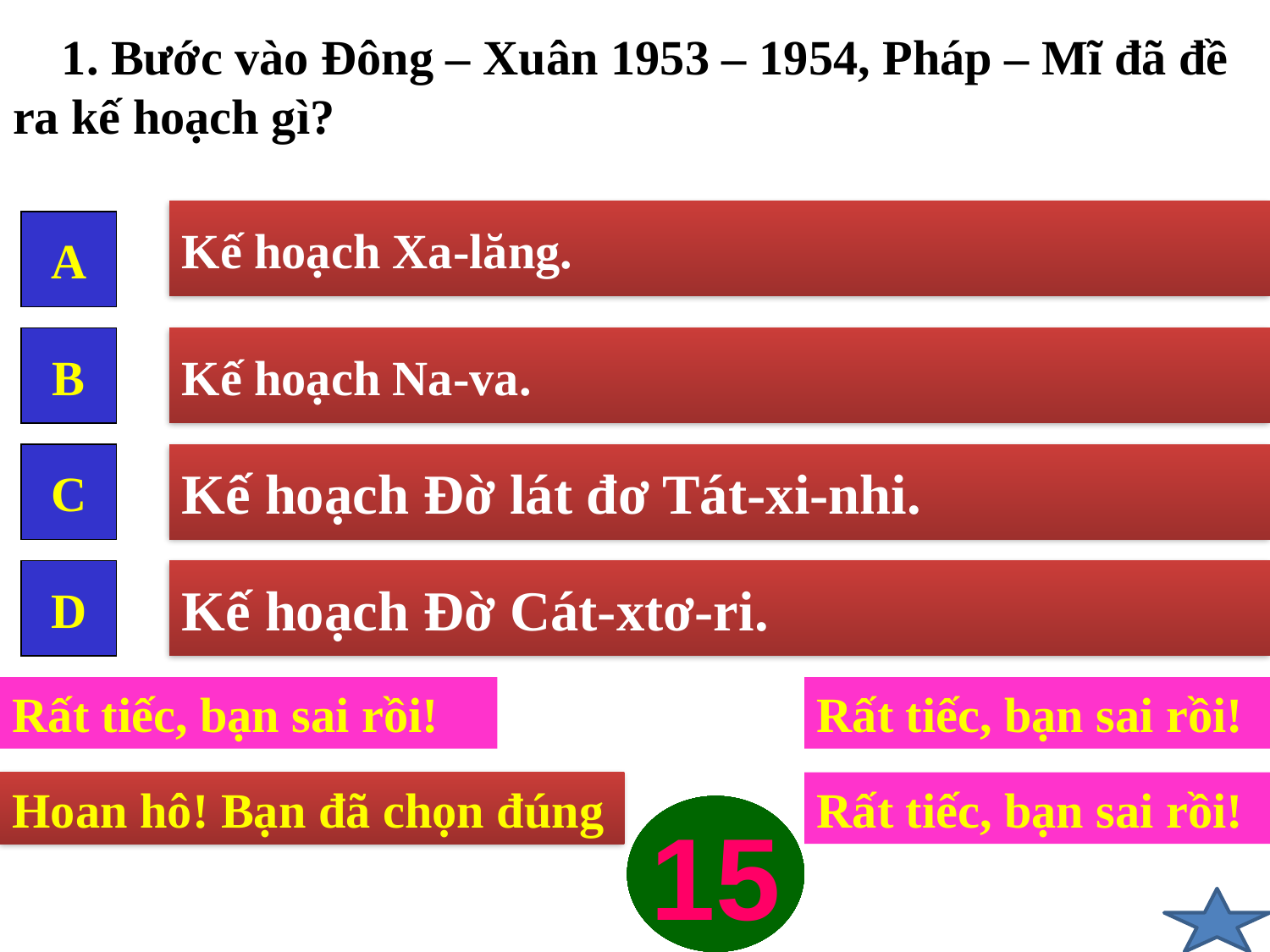

# 1. Bước vào Đông – Xuân 1953 – 1954, Pháp – Mĩ đã đề ra kế hoạch gì?
Kế hoạch Xa-lăng.
A
B
Kế hoạch Na-va.
C
Kế hoạch Đờ lát đơ Tát-xi-nhi.
D
Kế hoạch Đờ Cát-xtơ-ri.
Rất tiếc, bạn sai rồi!
Rất tiếc, bạn sai rồi!
Hoan hô! Bạn đã chọn đúng
Rất tiếc, bạn sai rồi!
1
2
3
4
5
6
7
8
9
10
11
12
13
14
15